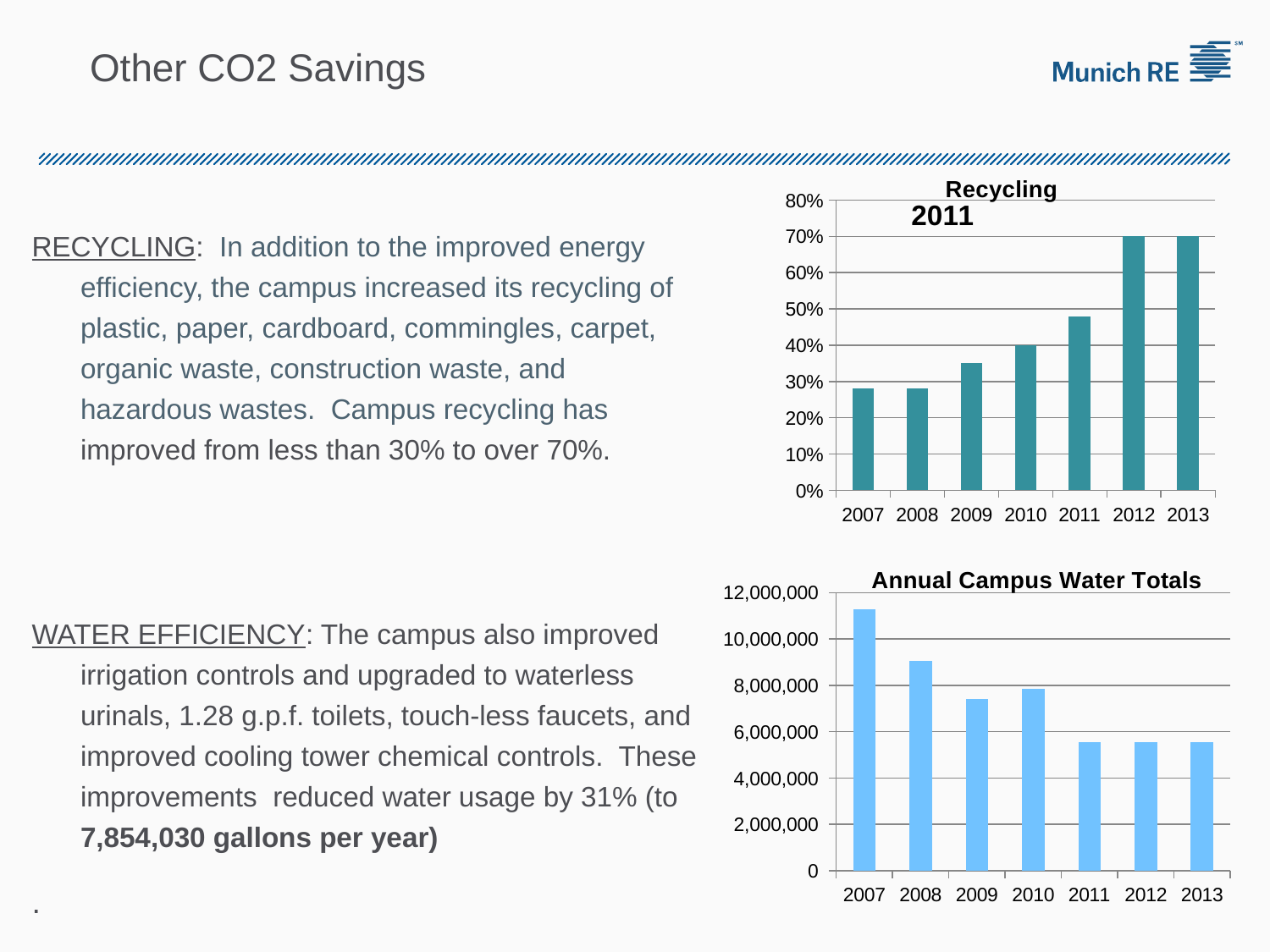

# Other CO2 Savings

### Chart: Recycling

| Category | Recycling |
|---|---|
| 2007.0 | 0.28 |
| 2008.0 | 0.28 |
| 2009.0 | 0.35 |
| 2010.0 | 0.4 |
| 2011.0 | 0.48 |
| 2012.0 | 0.700000000000001 |
| 2013.0 | 0.700000000000001 |

### Chart: 2011

| Category |
|---|
RECYCLING:  In addition to the improved energy efficiency, the campus increased its recycling of plastic, paper, cardboard, commingles, carpet, organic waste, construction waste, and hazardous wastes.  Campus recycling has improved from less than 30% to over 70%.

WATER EFFICIENCY: The campus also improved irrigation controls and upgraded to waterless urinals, 1.28 g.p.f. toilets, touch-less faucets, and improved cooling tower chemical controls.  These improvements  reduced water usage by 31% (to 7,854,030 gallons per year)
.

### Chart:

| Category | Annual Campus Water Totals |
|---|---|
| 2007.0 | 11276589.0 |
| 2008.0 | 9036564.0 |
| 2009.0 | 7393606.0 |
| 2010.0 | 7854030.0 |
| 2011.0 | 5541932.0 |
| 2012.0 | 5541932.0 |
| 2013.0 | 5541932.0 |